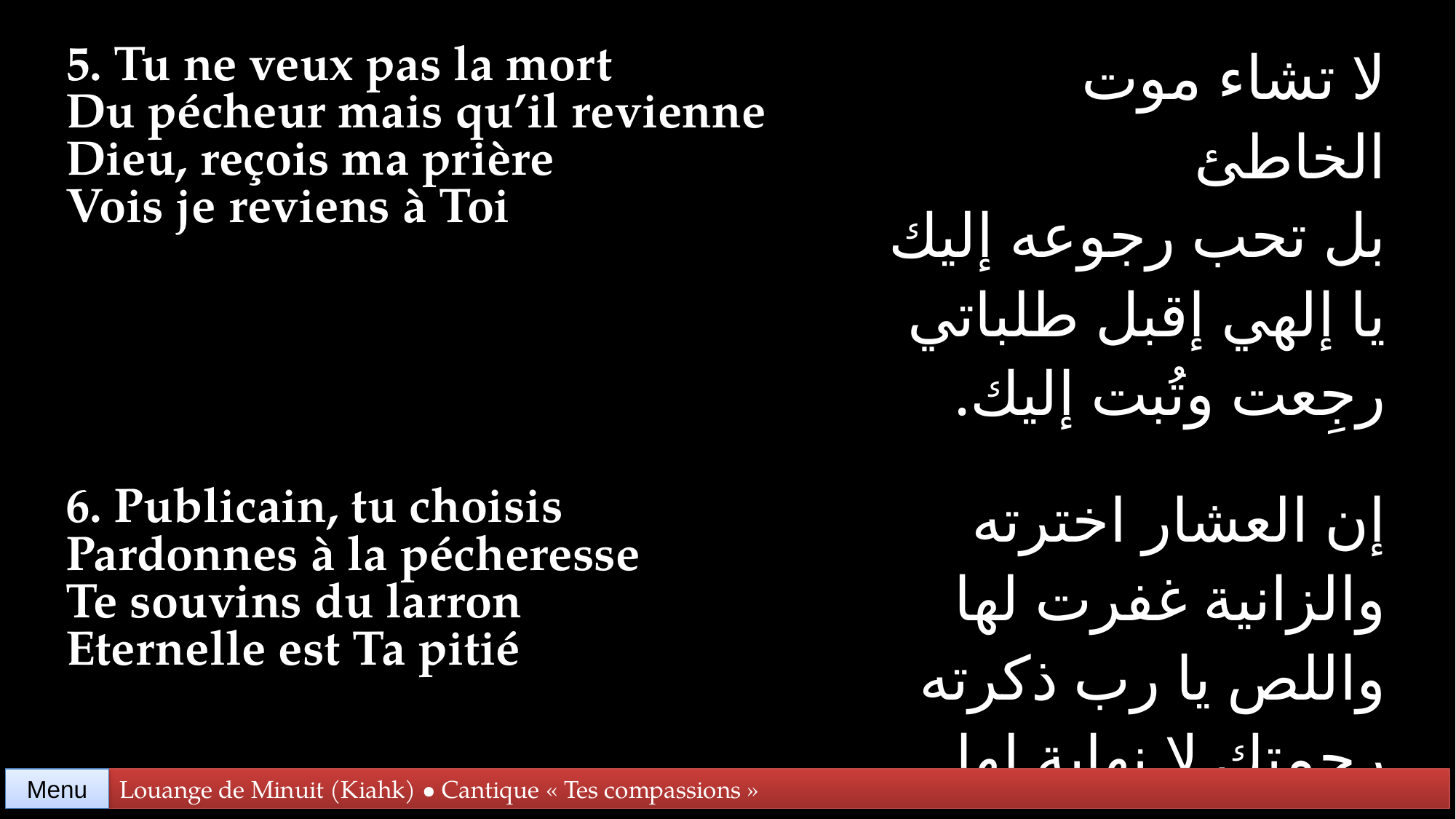

| 5. Tu ne veux pas la mort Du pécheur mais qu’il revienne Dieu, reçois ma prière Vois je reviens à Toi | لا تشاء موت الخاطئ بل تحب رجوعه إليك يا إلهي إقبل طلباتي رجِعت وتُبت إليك. |
| --- | --- |
| 6. Publicain, tu choisis Pardonnes à la pécheresse Te souvins du larron Eternelle est Ta pitié | إن العشار اخترته والزانية غفرت لها واللص يا رب ذكرته رحمتك لا نهاية لها |
Menu
Louange de Minuit (Kiahk) • Cantique « Tes compassions »